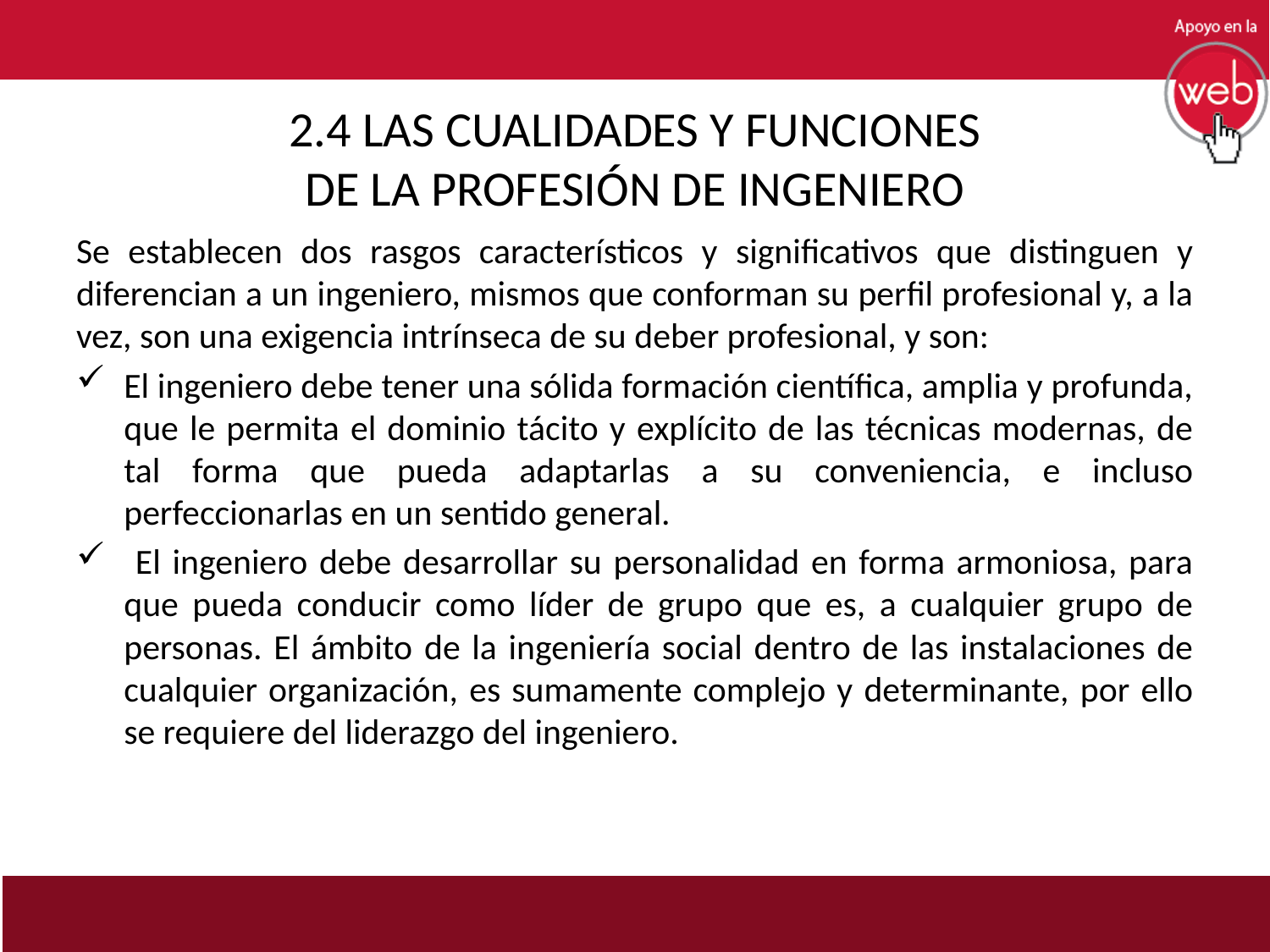

# 2.4 LAS CUALIDADES Y FUNCIONES DE LA PROFESIÓN DE INGENIERO
Se establecen dos rasgos característicos y significativos que distinguen y diferencian a un ingeniero, mismos que conforman su perfil profesional y, a la vez, son una exigencia intrínseca de su deber profesional, y son:
El ingeniero debe tener una sólida formación científica, amplia y profunda, que le permita el dominio tácito y explícito de las técnicas modernas, de tal forma que pueda adaptarlas a su conveniencia, e incluso perfeccionarlas en un sentido general.
 El ingeniero debe desarrollar su personalidad en forma armoniosa, para que pueda conducir como líder de grupo que es, a cualquier grupo de personas. El ámbito de la ingeniería social dentro de las instalaciones de cualquier organización, es sumamente complejo y determinante, por ello se requiere del liderazgo del ingeniero.